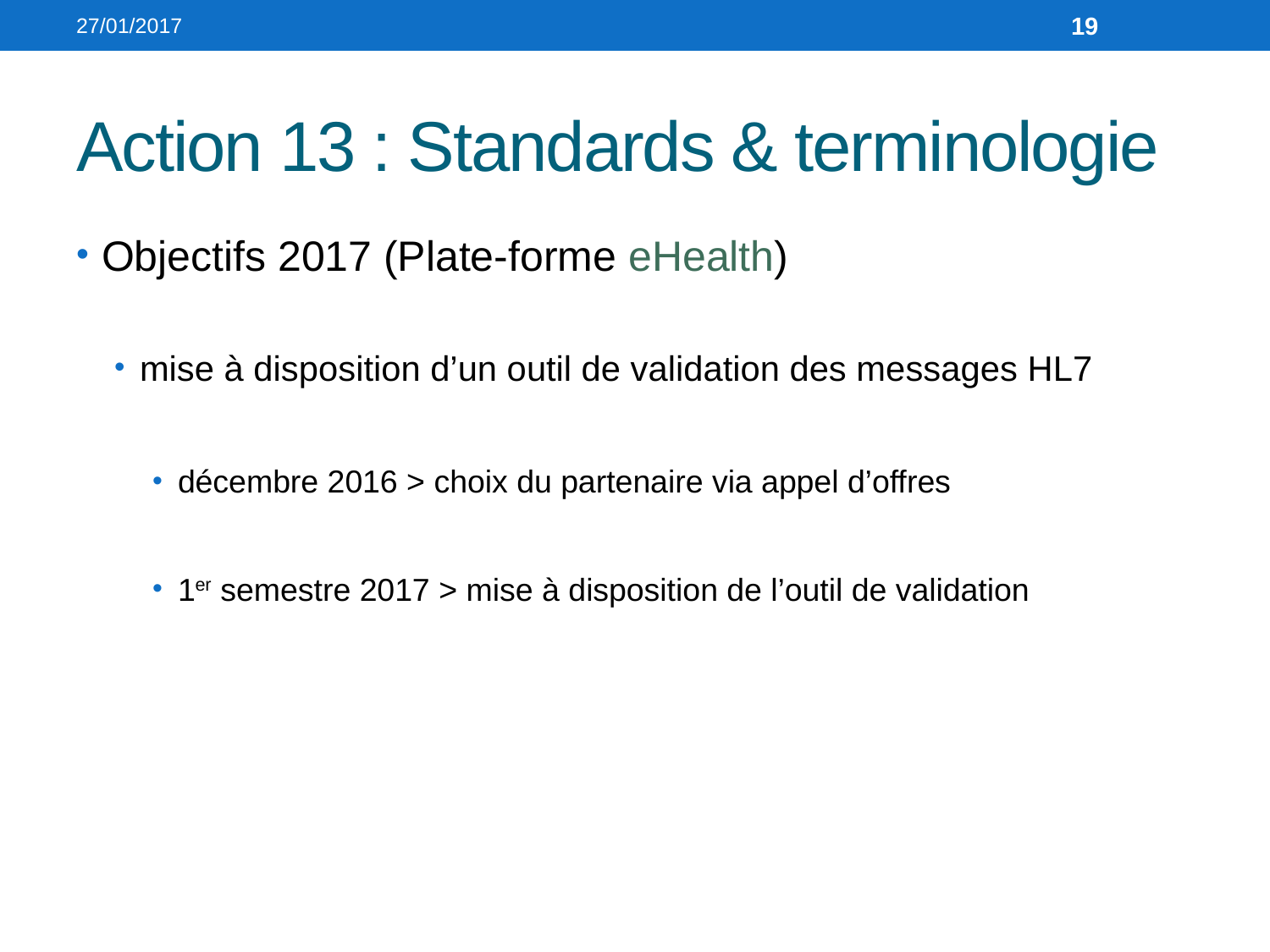

27/01/2017
19
# Action 13 : Standards & terminologie
Objectifs 2017 (Plate-forme eHealth)

mise à disposition d’un outil de validation des messages HL7

décembre 2016 > choix du partenaire via appel d’offres

1er semestre 2017 > mise à disposition de l’outil de validation